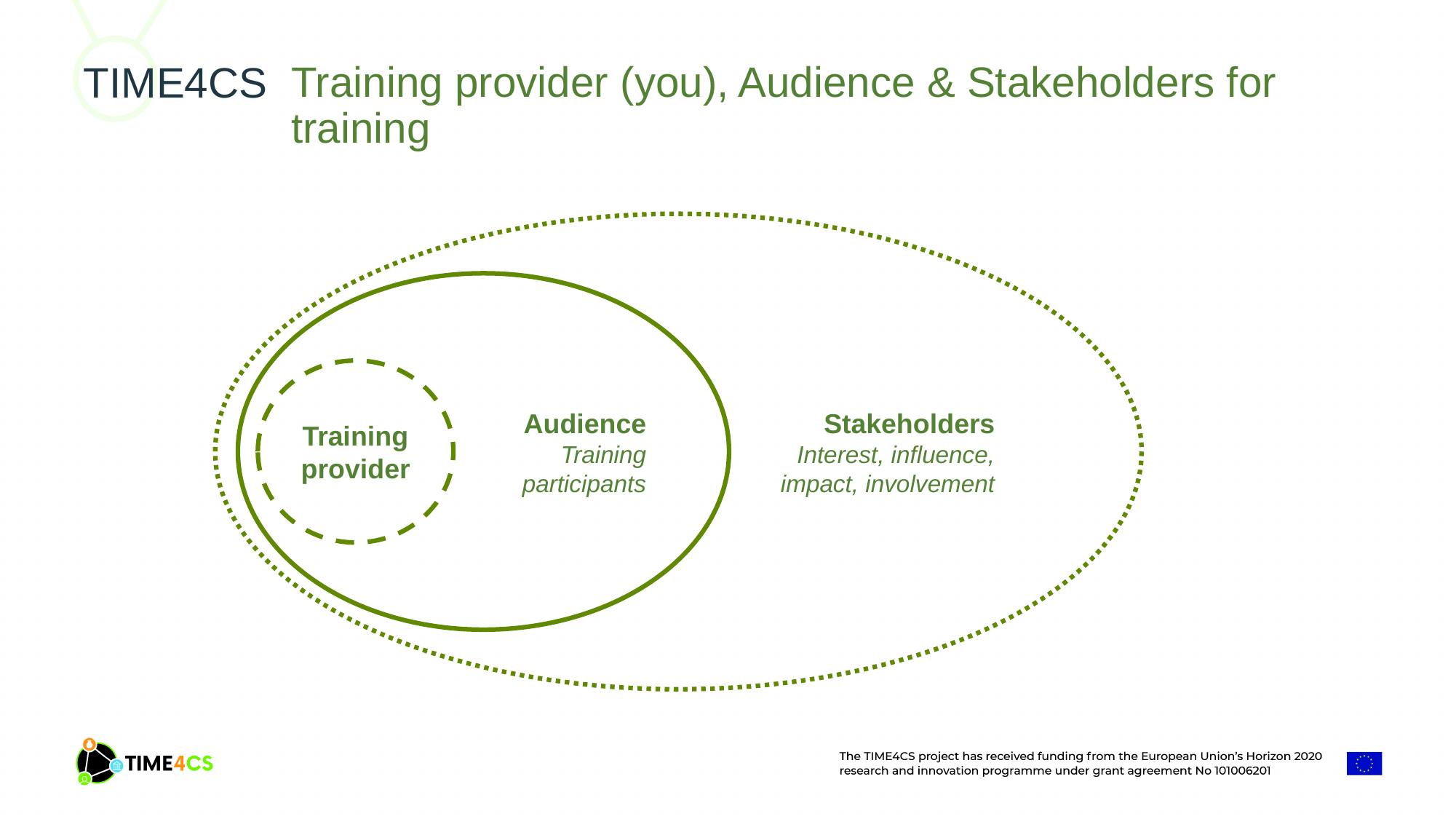

Training provider (you), Audience & Stakeholders for training
Stakeholders
Interest, influence,
impact, involvement
Audience
Training
participants
Training provider